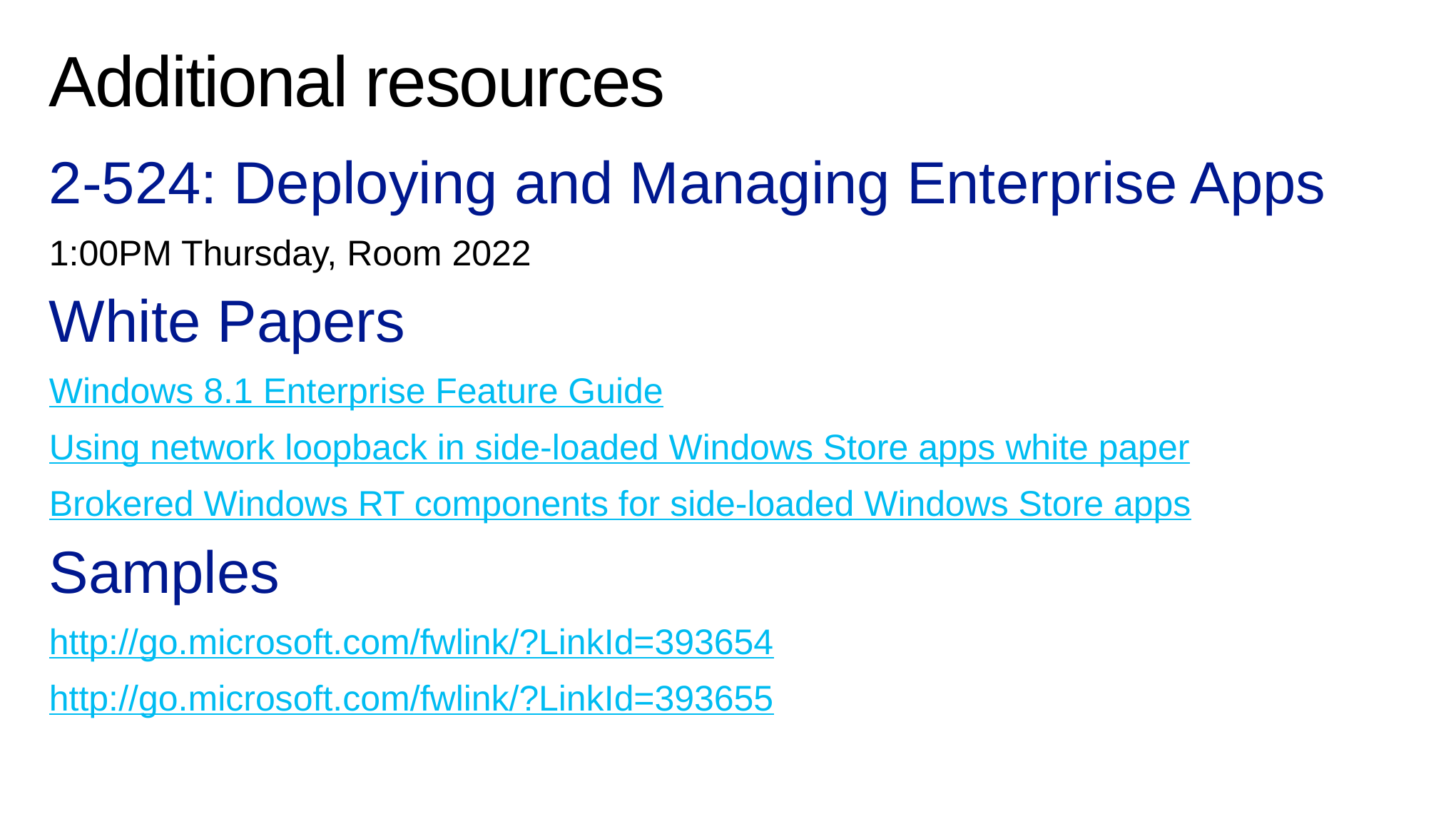

# Additional resources
2-524: Deploying and Managing Enterprise Apps
1:00PM Thursday, Room 2022
White Papers
Windows 8.1 Enterprise Feature Guide
Using network loopback in side-loaded Windows Store apps white paper
Brokered Windows RT components for side-loaded Windows Store apps
Samples
http://go.microsoft.com/fwlink/?LinkId=393654
http://go.microsoft.com/fwlink/?LinkId=393655